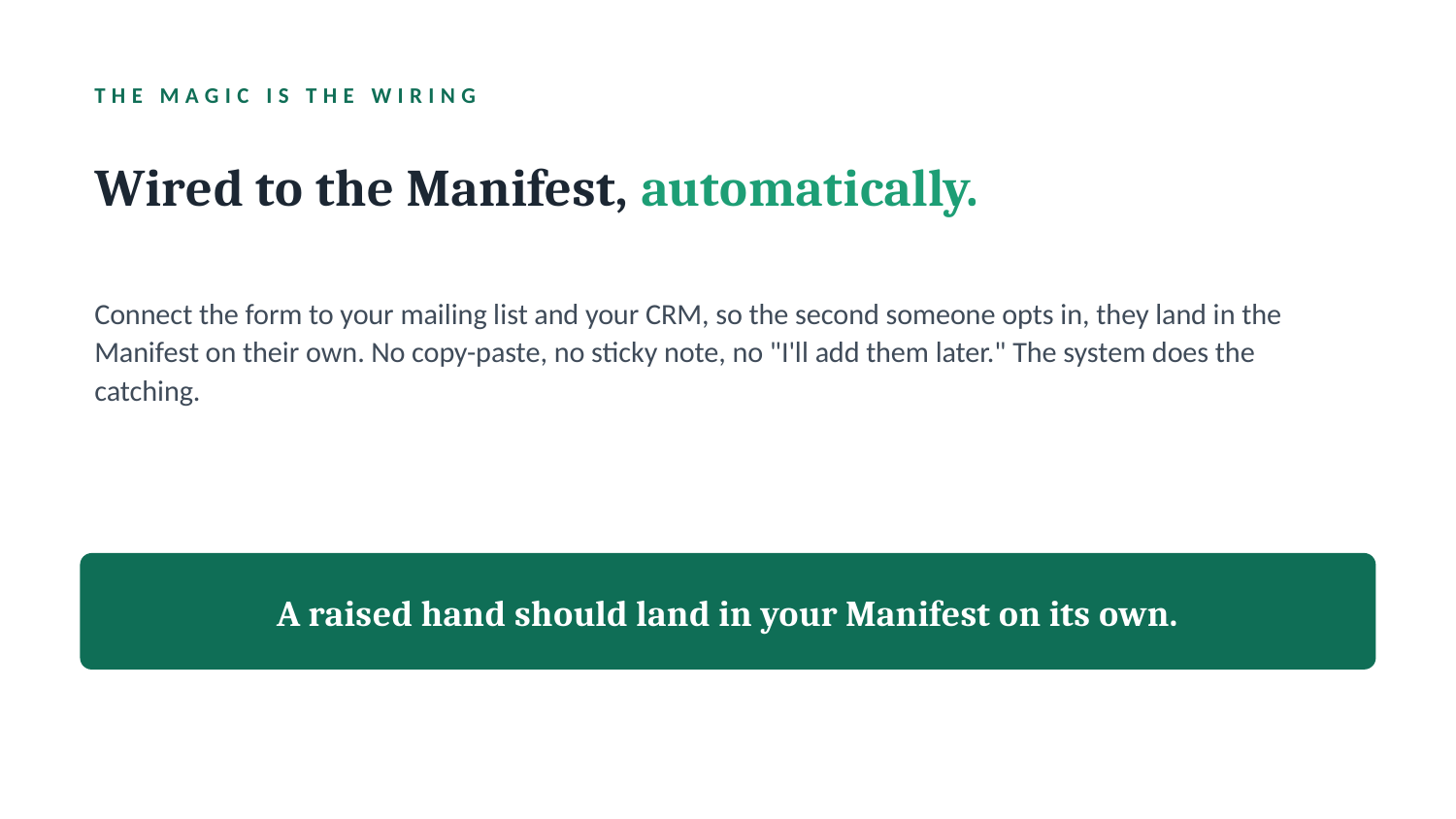

THE MAGIC IS THE WIRING
Wired to the Manifest, automatically.
Connect the form to your mailing list and your CRM, so the second someone opts in, they land in the Manifest on their own. No copy-paste, no sticky note, no "I'll add them later." The system does the catching.

A raised hand should land in your Manifest on its own.